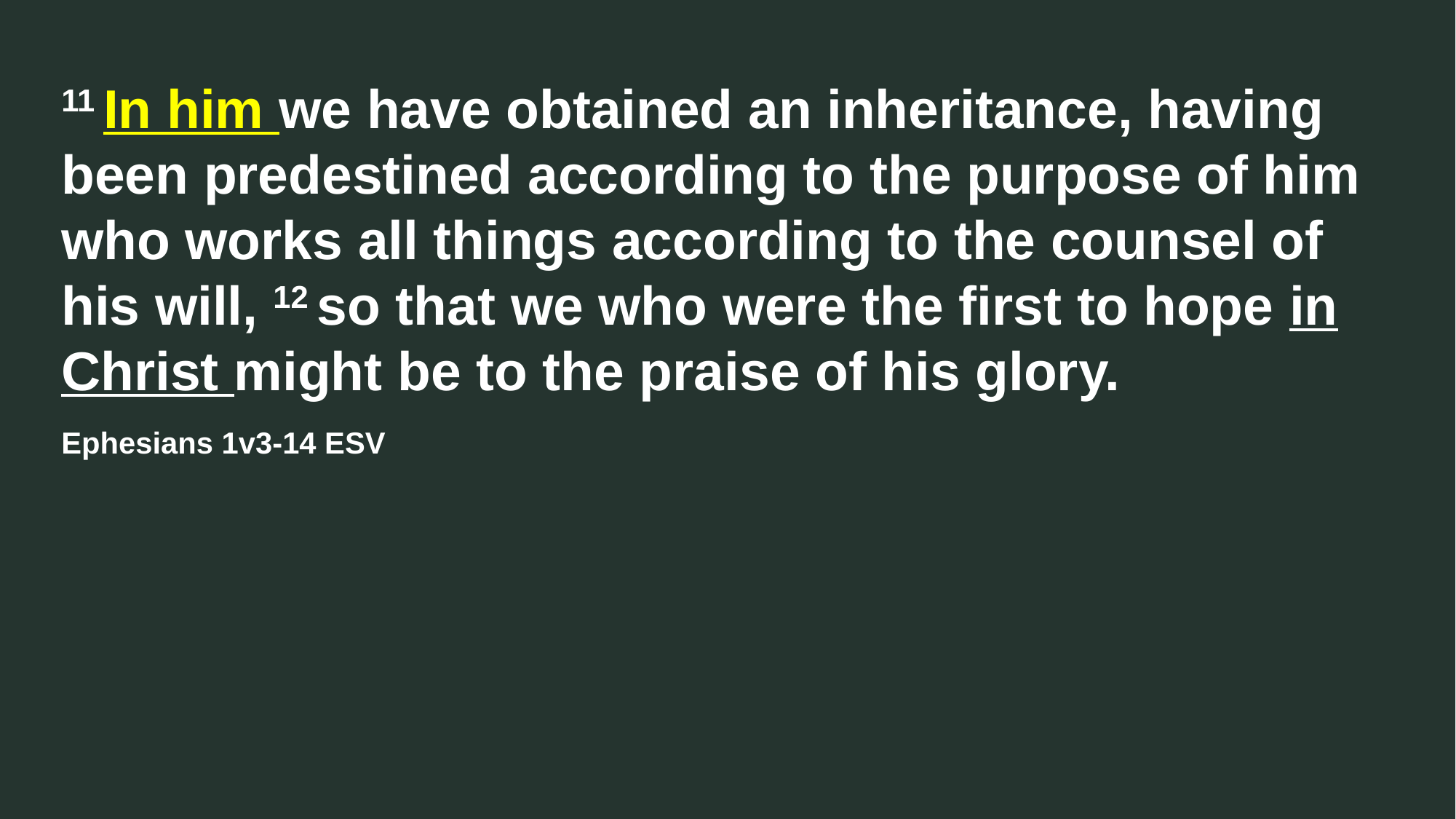

11 In him we have obtained an inheritance, having been predestined according to the purpose of him who works all things according to the counsel of his will, 12 so that we who were the first to hope in Christ might be to the praise of his glory.
Ephesians 1v3-14 ESV